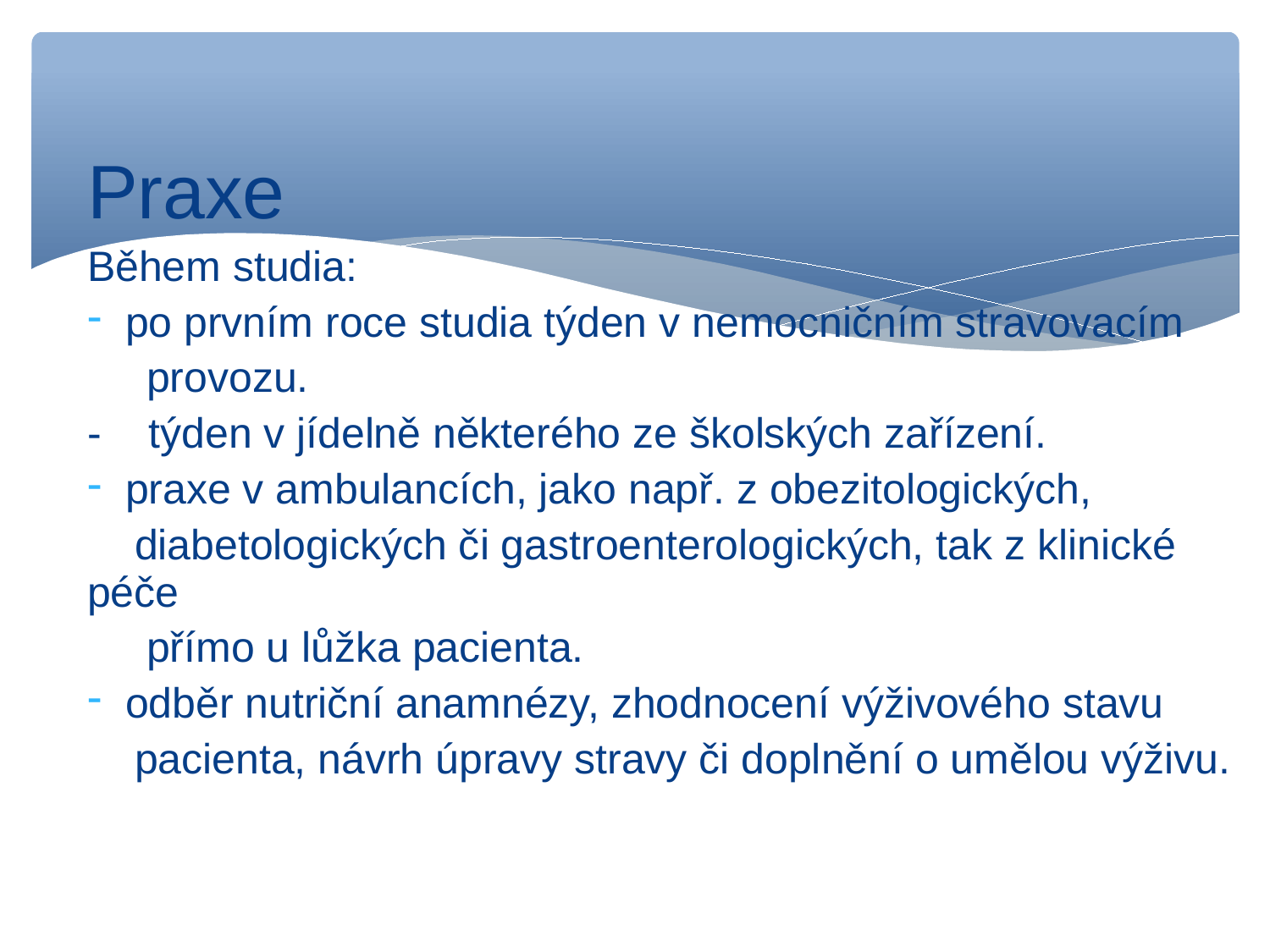

Praxe
Během studia:
po prvním roce studia týden v nemocničním stravovacím
     provozu.
-    týden v jídelně některého ze školských zařízení.
praxe v ambulancích, jako např. z obezitologických,
    diabetologických či gastroenterologických, tak z klinické péče
     přímo u lůžka pacienta.
odběr nutriční anamnézy, zhodnocení výživového stavu
    pacienta, návrh úpravy stravy či doplnění o umělou výživu.